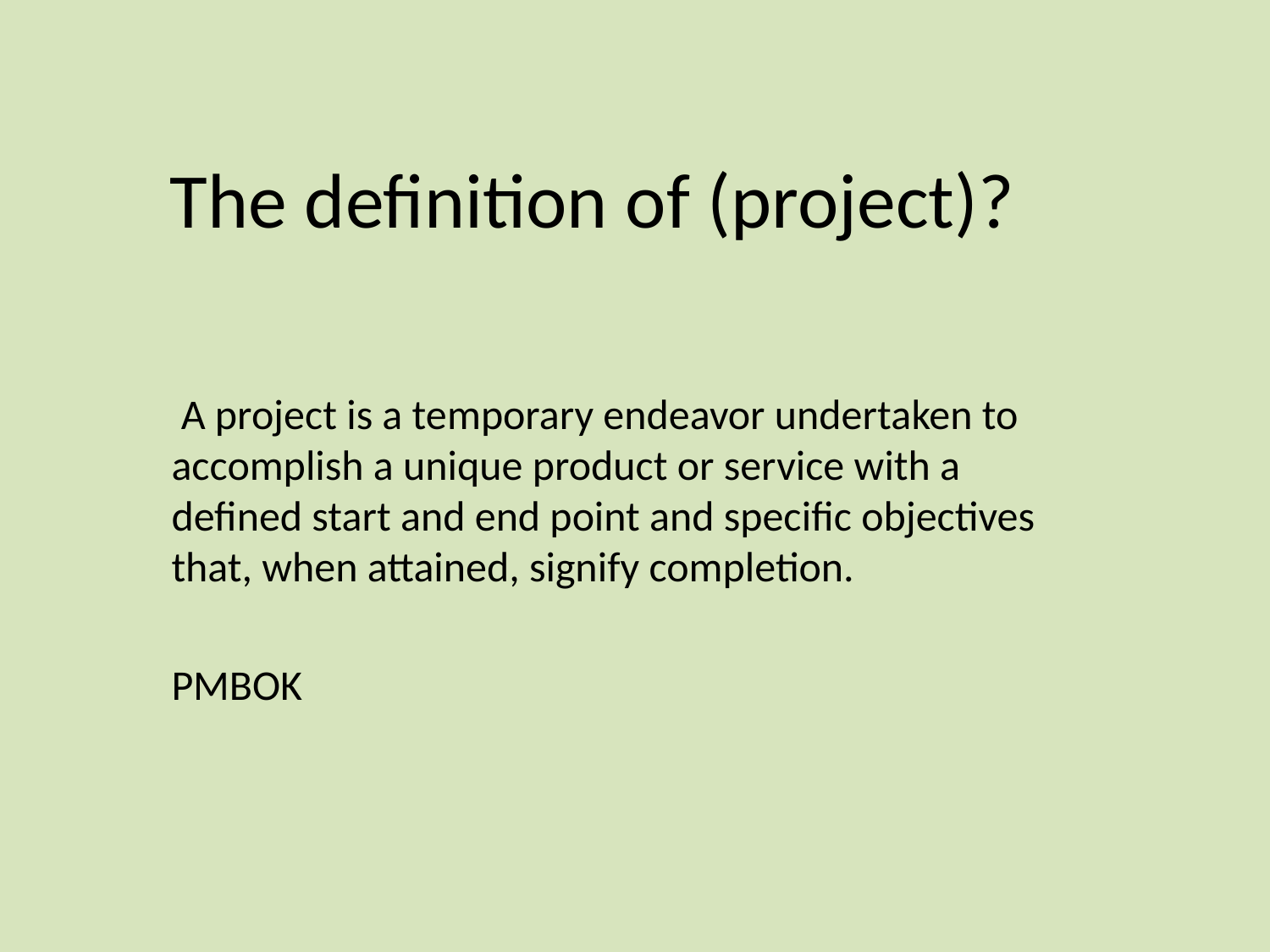

# The definition of (project)?
 A project is a temporary endeavor undertaken to accomplish a unique product or service with a defined start and end point and specific objectives that, when attained, signify completion.

PMBOK